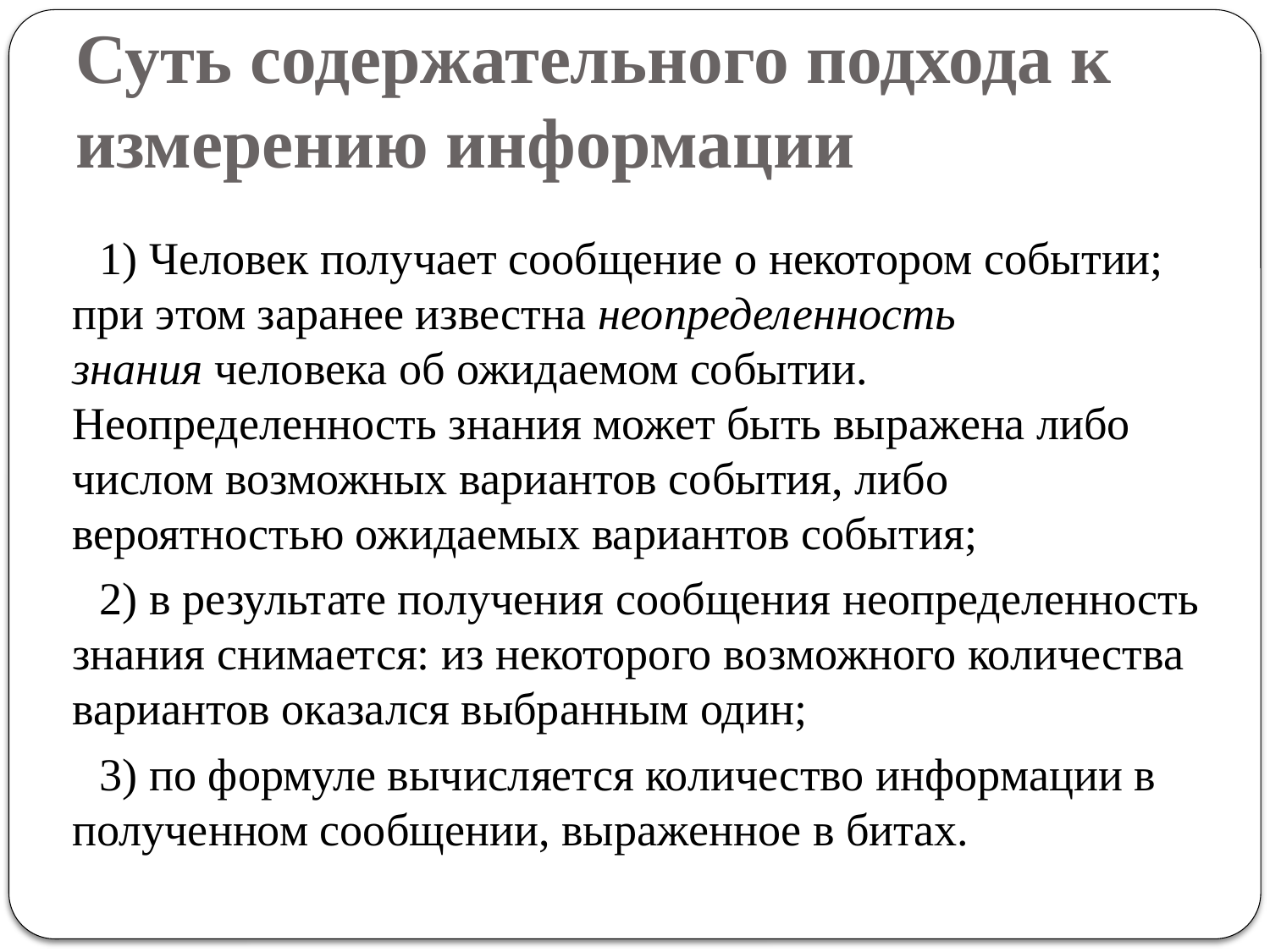

# Суть содержательного подхода к измерению информации
1) Человек получает сообщение о некотором событии; при этом заранее известна неопределенность знания человека об ожидаемом событии. Неопределенность знания может быть выражена либо числом возможных вариантов события, либо вероятностью ожидаемых вариантов события;
2) в результате получения сообщения неопределенность знания снимается: из некоторого возможного количества вариантов оказался выбранным один;
3) по формуле вычисляется количество информации в полученном сообщении, выраженное в битах.